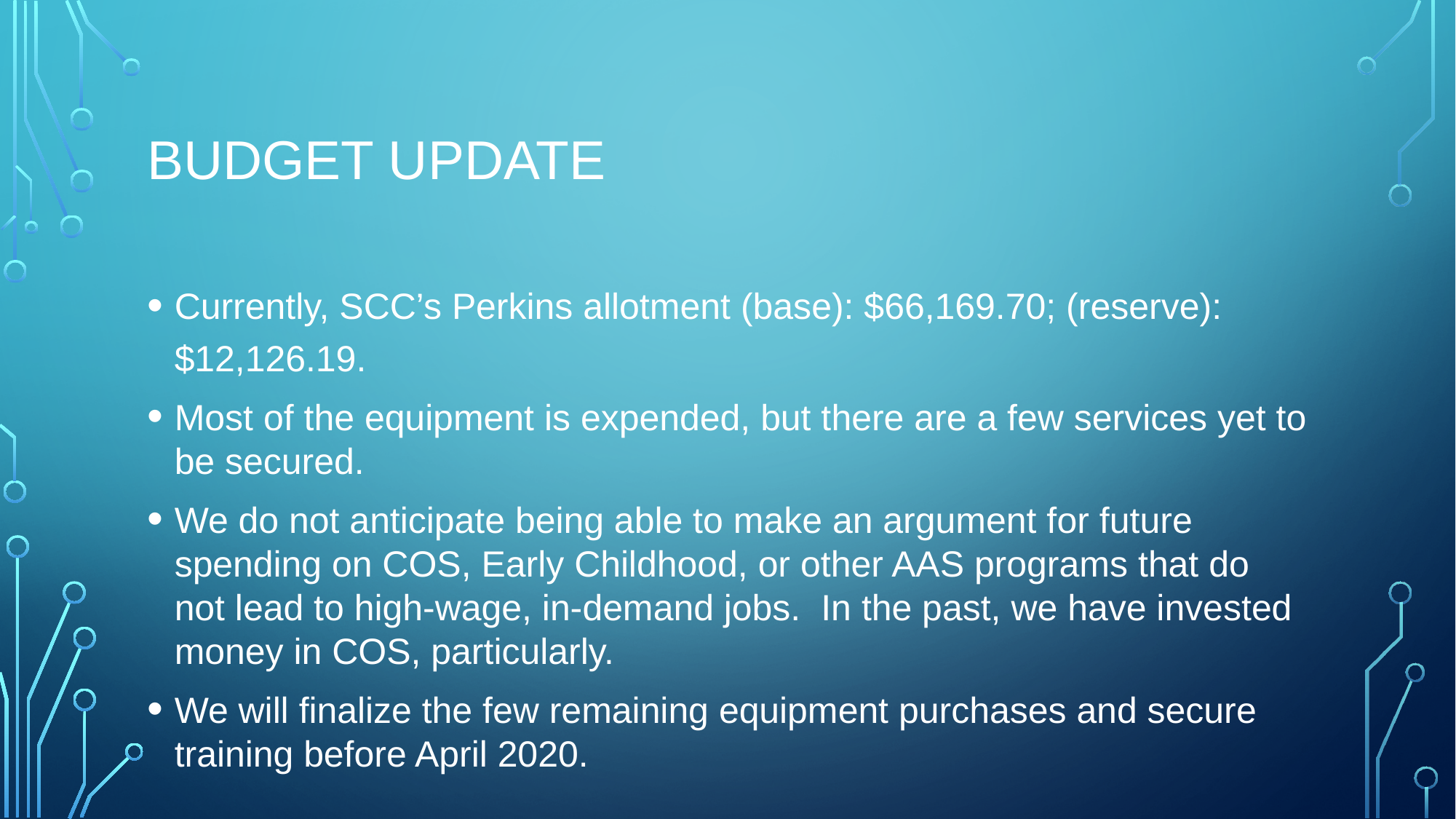

# Budget update
Currently, SCC’s Perkins allotment (base): $66,169.70; (reserve): $12,126.19.
Most of the equipment is expended, but there are a few services yet to be secured.
We do not anticipate being able to make an argument for future spending on COS, Early Childhood, or other AAS programs that do not lead to high-wage, in-demand jobs.  In the past, we have invested money in COS, particularly.
We will finalize the few remaining equipment purchases and secure training before April 2020.